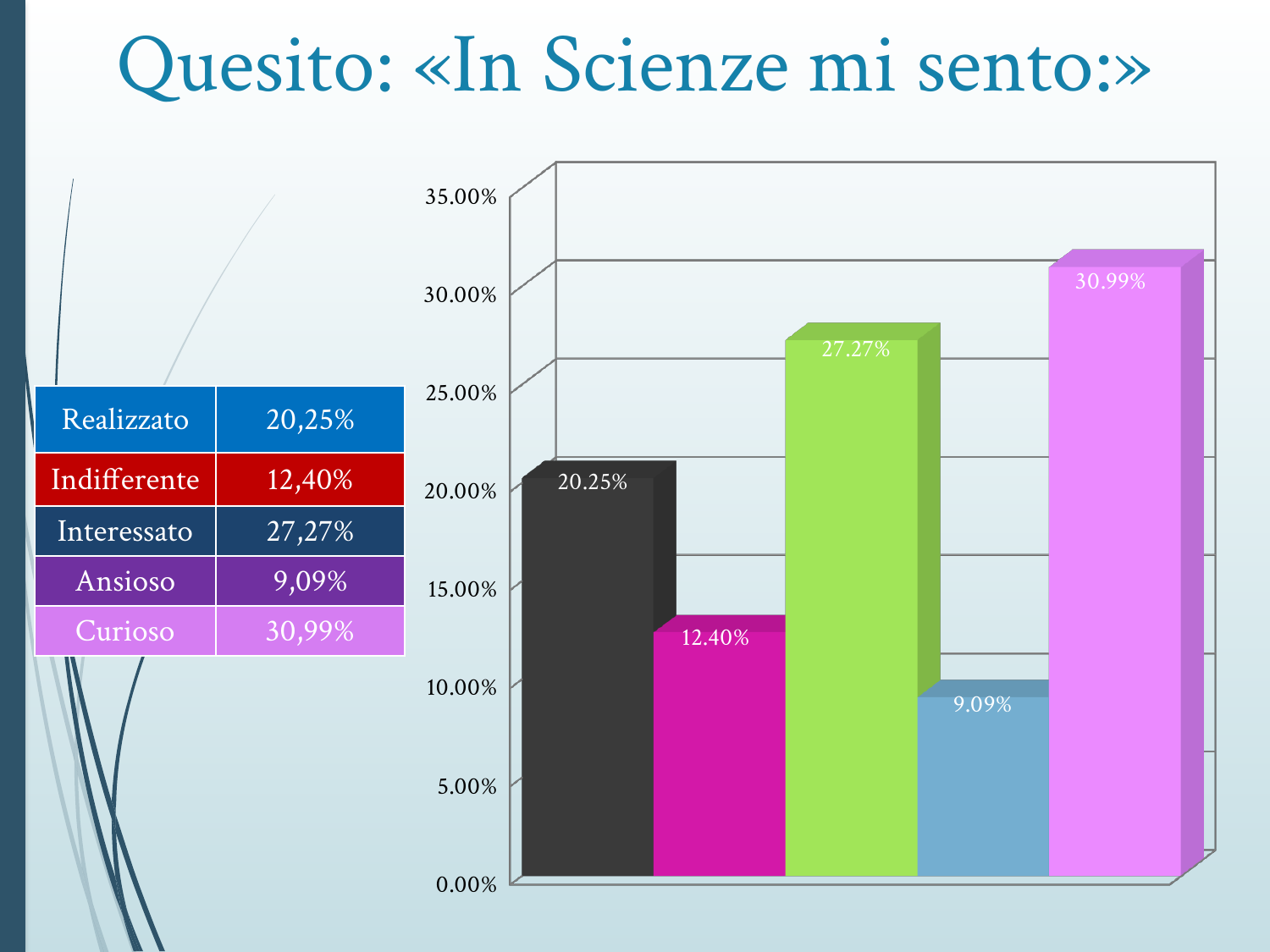

# Quesito: «In Scienze mi sento:»

[unsupported chart]

| Realizzato | 20,25% |
| --- | --- |
| Indifferente | 12,40% |
| Interessato | 27,27% |
| Ansioso | 9,09% |
| Curioso | 30,99% |